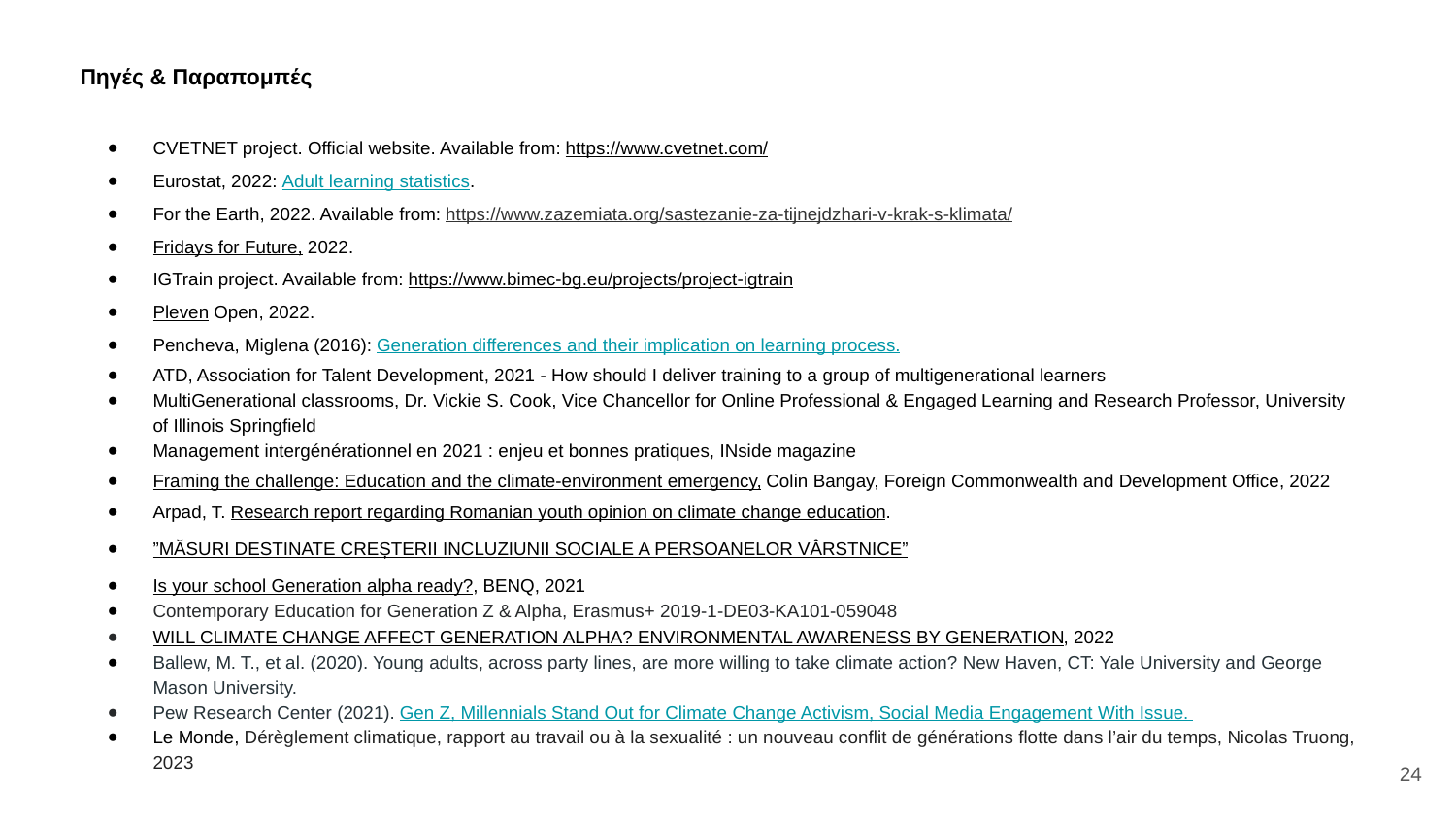

Πηγές & Παραπομπές

CVETNET project. Official website. Available from: https://www.cvetnet.com/
Eurostat, 2022: Adult learning statistics.
For the Earth, 2022. Available from: https://www.zazemiata.org/sastezanie-za-tijnejdzhari-v-krak-s-klimata/
Fridays for Future, 2022.
IGTrain project. Available from: https://www.bimec-bg.eu/projects/project-igtrain
Pleven Open, 2022.
Pencheva, Miglena (2016): Generation differences and their implication on learning process.
ATD, Association for Talent Development, 2021 - How should I deliver training to a group of multigenerational learners
MultiGenerational classrooms, Dr. Vickie S. Cook, Vice Chancellor for Online Professional & Engaged Learning and Research Professor, University of Illinois Springfield‎
Management intergénérationnel en 2021 : enjeu et bonnes pratiques, INside magazine
Framing the challenge: Education and the climate-environment emergency, Colin Bangay, Foreign Commonwealth and Development Office, 2022
Arpad, T. Research report regarding Romanian youth opinion on climate change education.
”MĂSURI DESTINATE CREȘTERII INCLUZIUNII SOCIALE A PERSOANELOR VÂRSTNICE”
Is your school Generation alpha ready?, BENQ, 2021
Contemporary Education for Generation Z & Alpha, Erasmus+ 2019-1-DE03-KA101-059048
WILL CLIMATE CHANGE AFFECT GENERATION ALPHA? ENVIRONMENTAL AWARENESS BY GENERATION, 2022
Ballew, M. T., et al. (2020). Young adults, across party lines, are more willing to take climate action? New Haven, CT: Yale University and George Mason University.
Pew Research Center (2021). Gen Z, Millennials Stand Out for Climate Change Activism, Social Media Engagement With Issue.
Le Monde, Dérèglement climatique, rapport au travail ou à la sexualité : un nouveau conflit de générations flotte dans l’air du temps, Nicolas Truong, 2023

24